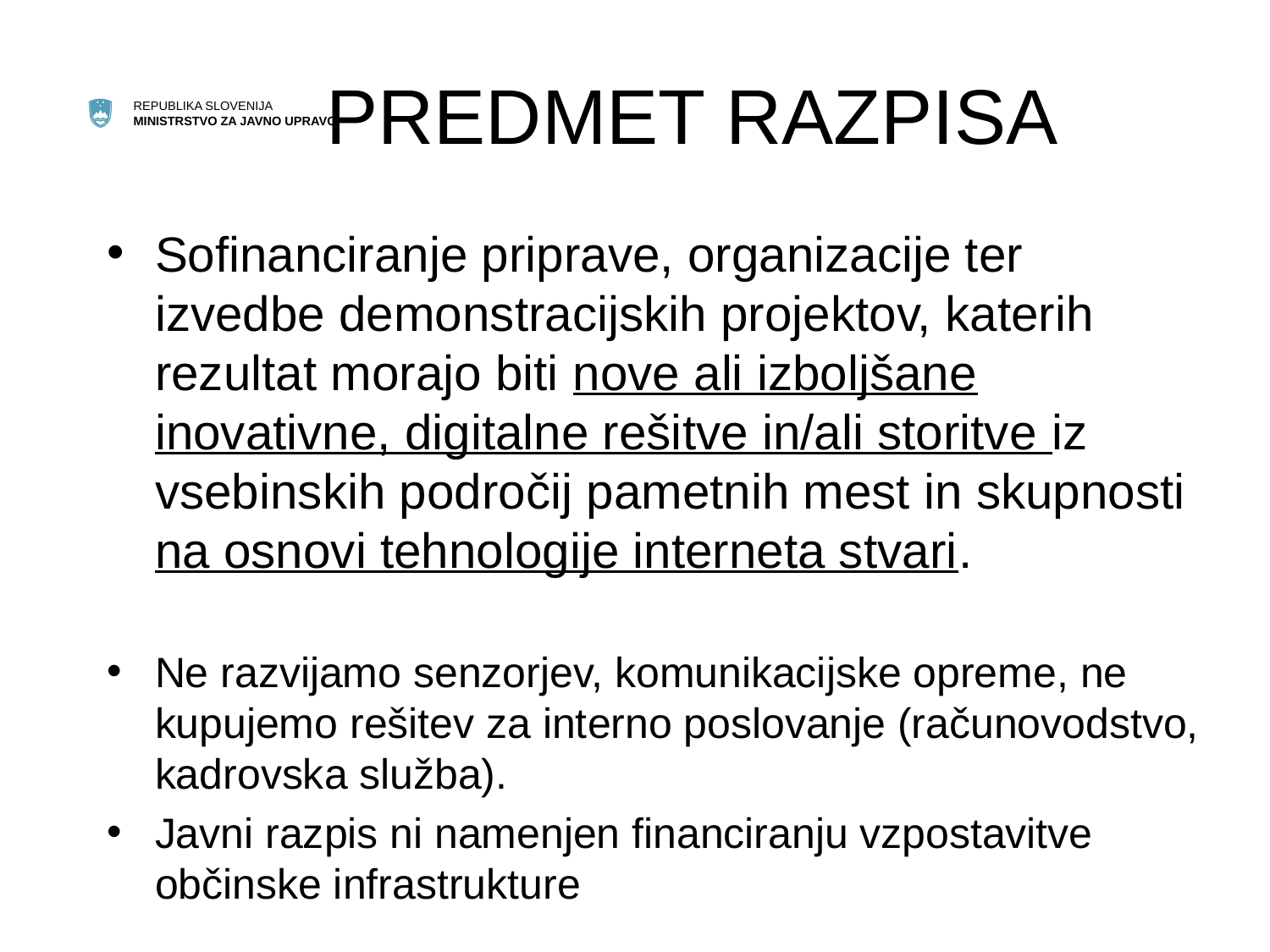

# PREDMET RAZPISA
Sofinanciranje priprave, organizacije ter izvedbe demonstracijskih projektov, katerih rezultat morajo biti nove ali izboljšane inovativne, digitalne rešitve in/ali storitve iz vsebinskih področij pametnih mest in skupnosti na osnovi tehnologije interneta stvari.

Ne razvijamo senzorjev, komunikacijske opreme, ne kupujemo rešitev za interno poslovanje (računovodstvo, kadrovska služba).
Javni razpis ni namenjen financiranju vzpostavitve občinske infrastrukture